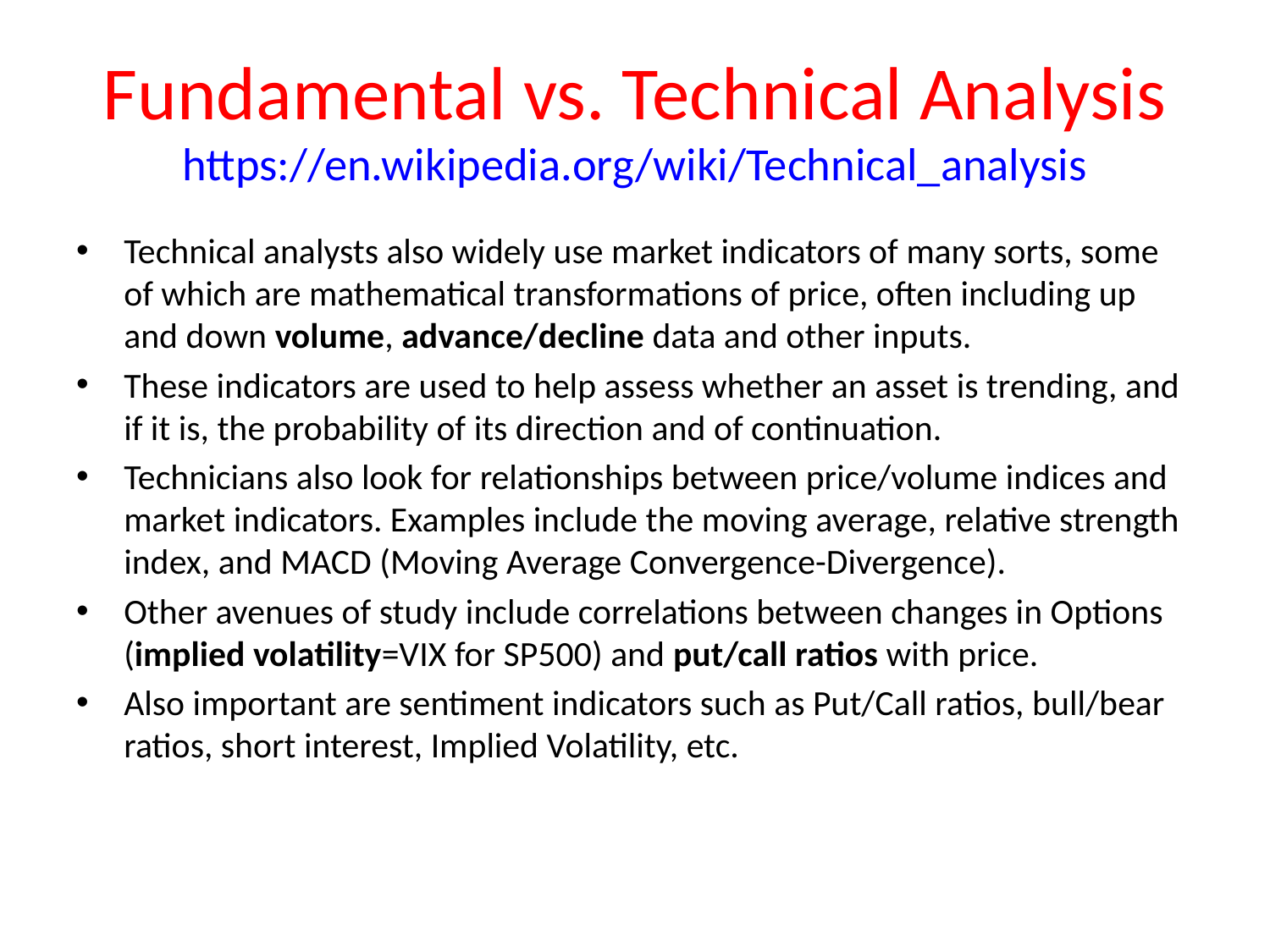

# Fundamental vs. Technical Analysis https://en.wikipedia.org/wiki/Technical_analysis
Technical analysts also widely use market indicators of many sorts, some of which are mathematical transformations of price, often including up and down volume, advance/decline data and other inputs.
These indicators are used to help assess whether an asset is trending, and if it is, the probability of its direction and of continuation.
Technicians also look for relationships between price/volume indices and market indicators. Examples include the moving average, relative strength index, and MACD (Moving Average Convergence-Divergence).
Other avenues of study include correlations between changes in Options (implied volatility=VIX for SP500) and put/call ratios with price.
Also important are sentiment indicators such as Put/Call ratios, bull/bear ratios, short interest, Implied Volatility, etc.